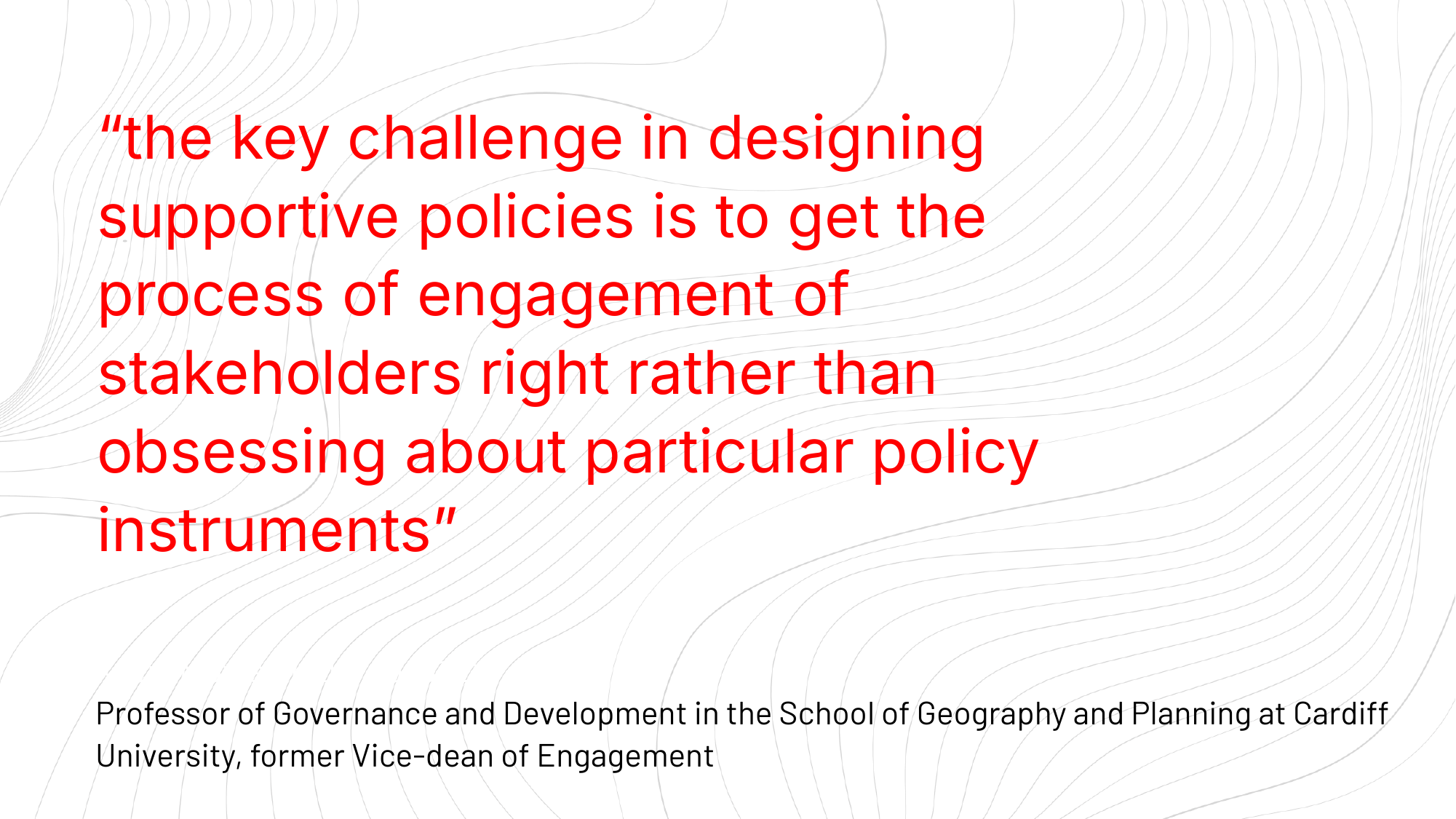

“the key challenge in designing supportive policies is to get the process of engagement of stakeholders right rather than obsessing about particular policy instruments”
Kevin Morgan (2017, p. 571)
Professor of Governance and Development in the School of Geography and Planning at Cardiff University, former Vice-dean of Engagement